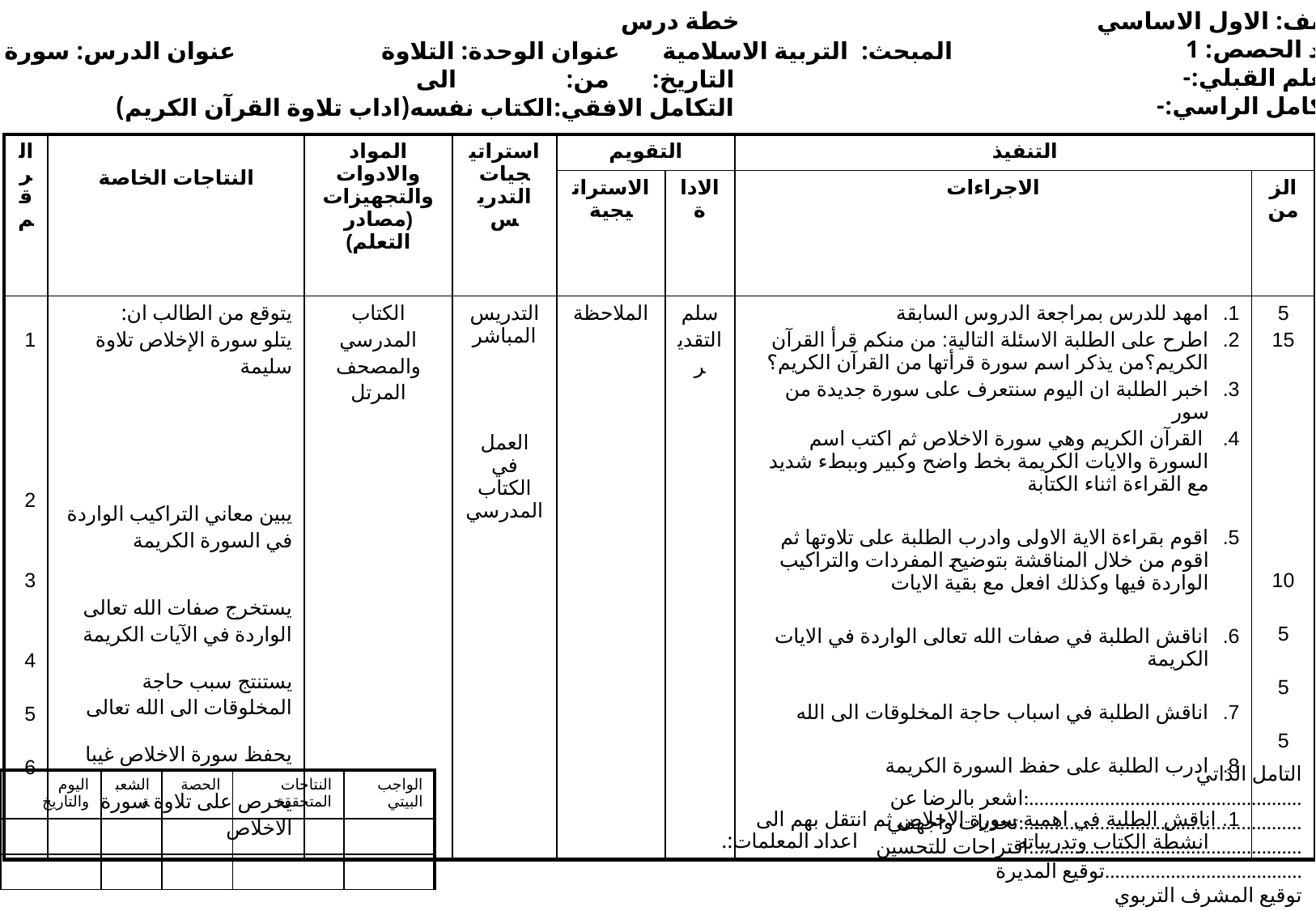

خطة درس
 الصف: الاول الاساسي
 عدد الحصص: 1
 التعلم القبلي:-
 التكامل الراسي:-
المبحث:  التربية الاسلامية       عنوان الوحدة: التلاوة                        عنوان الدرس: سورة الاخلاص
                                    التاريخ:       من:                  الى
                                    التكامل الافقي:الكتاب نفسه(اداب تلاوة القرآن الكريم)
| الرقم | النتاجات الخاصة | المواد والادوات والتجهيزات (مصادر التعلم) | استراتيجيات التدريس | التقويم |  | التنفيذ |  |
| --- | --- | --- | --- | --- | --- | --- | --- |
|  |  |  |  | الاستراتيجية | الاداة | الاجراءات | الزمن |
| 1 2 3 4 5 6 | يتوقع من الطالب ان: يتلو سورة الإخلاص تلاوة سليمة يبين معاني التراكيب الواردة في السورة الكريمة يستخرج صفات الله تعالى الواردة في الآيات الكريمة يستنتج سبب حاجة المخلوقات الى الله تعالى يحفظ سورة الاخلاص غيبا يحرص على تلاوة سورة الاخلاص | الكتاب المدرسي والمصحف المرتل | التدريس المباشر العمل في الكتاب المدرسي | الملاحظة | سلم التقدير | امهد للدرس بمراجعة الدروس السابقة اطرح على الطلبة الاسئلة التالية: من منكم قرأ القرآن الكريم؟من يذكر اسم سورة قرأتها من القرآن الكريم؟ اخبر الطلبة ان اليوم سنتعرف على سورة جديدة من سور القرآن الكريم وهي سورة الاخلاص ثم اكتب اسم السورة والايات الكريمة بخط واضح وكبير وببطء شديد مع القراءة اثناء الكتابة اقوم بقراءة الاية الاولى وادرب الطلبة على تلاوتها ثم اقوم من خلال المناقشة بتوضيح المفردات والتراكيب الواردة فيها وكذلك افعل مع بقية الايات اناقش الطلبة في صفات الله تعالى الواردة في الايات الكريمة اناقش الطلبة في اسباب حاجة المخلوقات الى الله ادرب الطلبة على حفظ السورة الكريمة 1. اناقش الطلبة في اهمية سورة الاخلاص ثم انتقل بهم الى انشطة الكتاب وتدريباته | 5 15 10 5 5 5 |
              التامل الذاتي
اشعر بالرضا عن:......................................................
تحديات واجهتني:.......................................................
اقتراحات للتحسين:.....................................................
توقيع المديرة.......................................
توقيع المشرف التربوي
| اليوم والتاريخ | الشعبة | الحصة | النتاجات المتحققة | الواجب البيتي |
| --- | --- | --- | --- | --- |
|  |  |  |  |  |
|  |  |  |  |  |
اعداد المعلمات:.